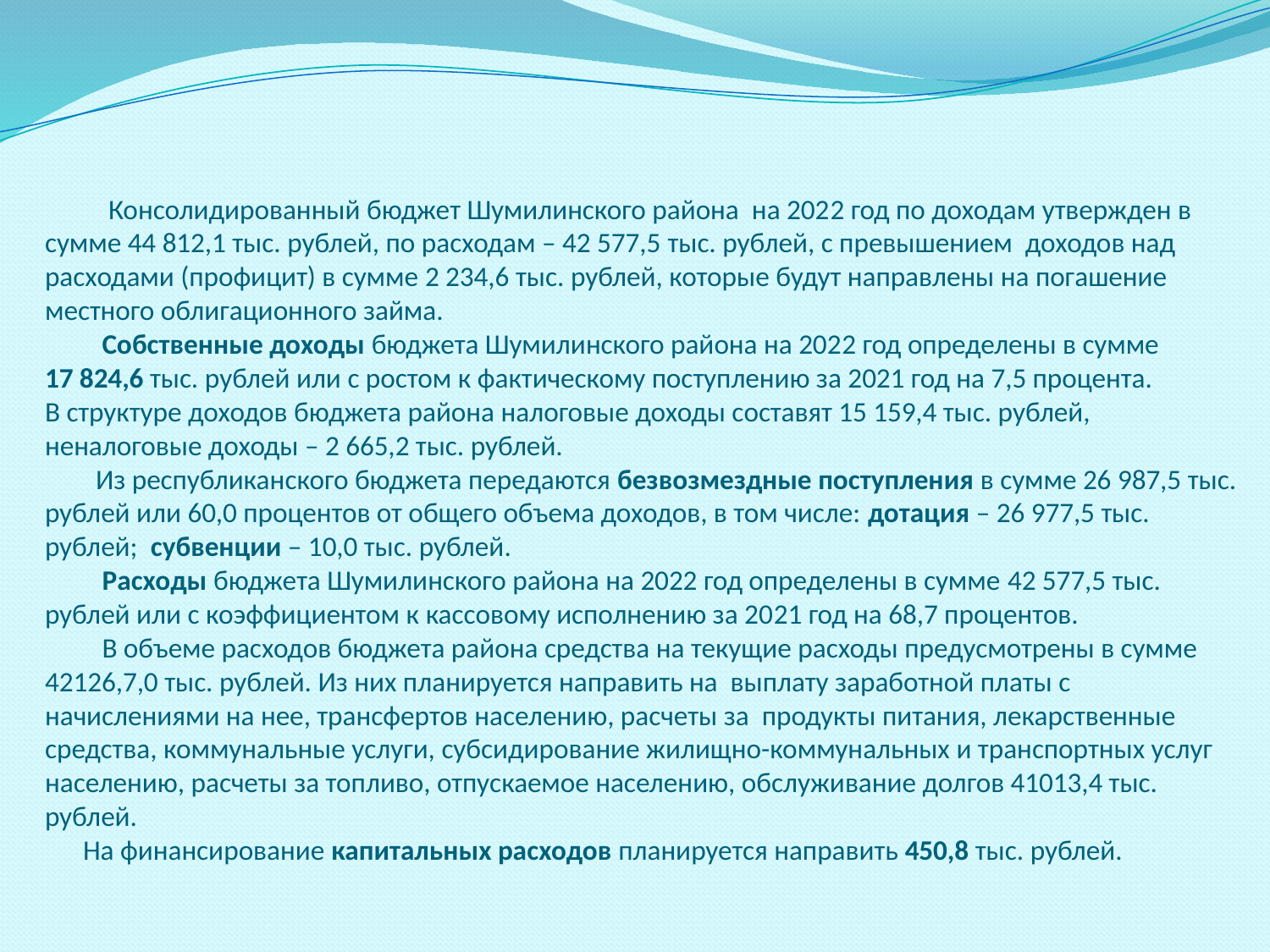

# Консолидированный бюджет Шумилинского района  на 2022 год по доходам утвержден в сумме 44 812,1 тыс. рублей, по расходам – 42 577,5 тыс. рублей, с превышением  доходов над расходами (профицит) в сумме 2 234,6 тыс. рублей, которые будут направлены на погашение местного облигационного займа. Собственные доходы бюджета Шумилинского района на 2022 год определены в сумме         17 824,6 тыс. рублей или с ростом к фактическому поступлению за 2021 год на 7,5 процента. В структуре доходов бюджета района налоговые доходы составят 15 159,4 тыс. рублей, неналоговые доходы – 2 665,2 тыс. рублей. Из республиканского бюджета передаются безвозмездные поступления в сумме 26 987,5 тыс. рублей или 60,0 процентов от общего объема доходов, в том числе: дотация – 26 977,5 тыс. рублей;  субвенции – 10,0 тыс. рублей. Расходы бюджета Шумилинского района на 2022 год определены в сумме 42 577,5 тыс. рублей или с коэффициентом к кассовому исполнению за 2021 год на 68,7 процентов. В объеме расходов бюджета района средства на текущие расходы предусмотрены в сумме  42126,7,0 тыс. рублей. Из них планируется направить на  выплату заработной платы с начислениями на нее, трансфертов населению, расчеты за  продукты питания, лекарственные средства, коммунальные услуги, субсидирование жилищно-коммунальных и транспортных услуг населению, расчеты за топливо, отпускаемое населению, обслуживание долгов 41013,4 тыс. рублей. На финансирование капитальных расходов планируется направить 450,8 тыс. рублей.